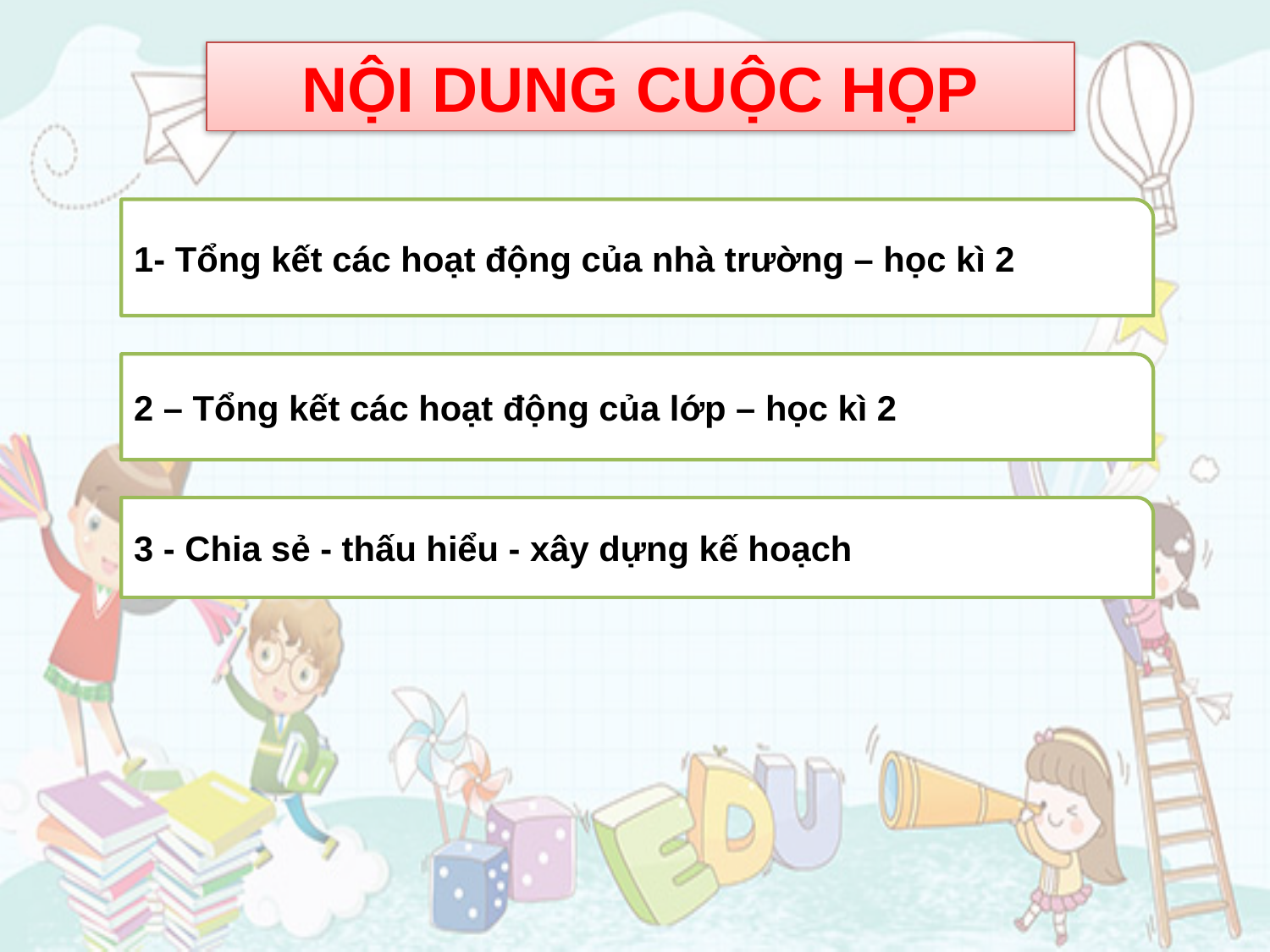

NỘI DUNG CUỘC HỌP
1- Tổng kết các hoạt động của nhà trường – học kì 2
2 – Tổng kết các hoạt động của lớp – học kì 2
3 - Chia sẻ - thấu hiểu - xây dựng kế hoạch